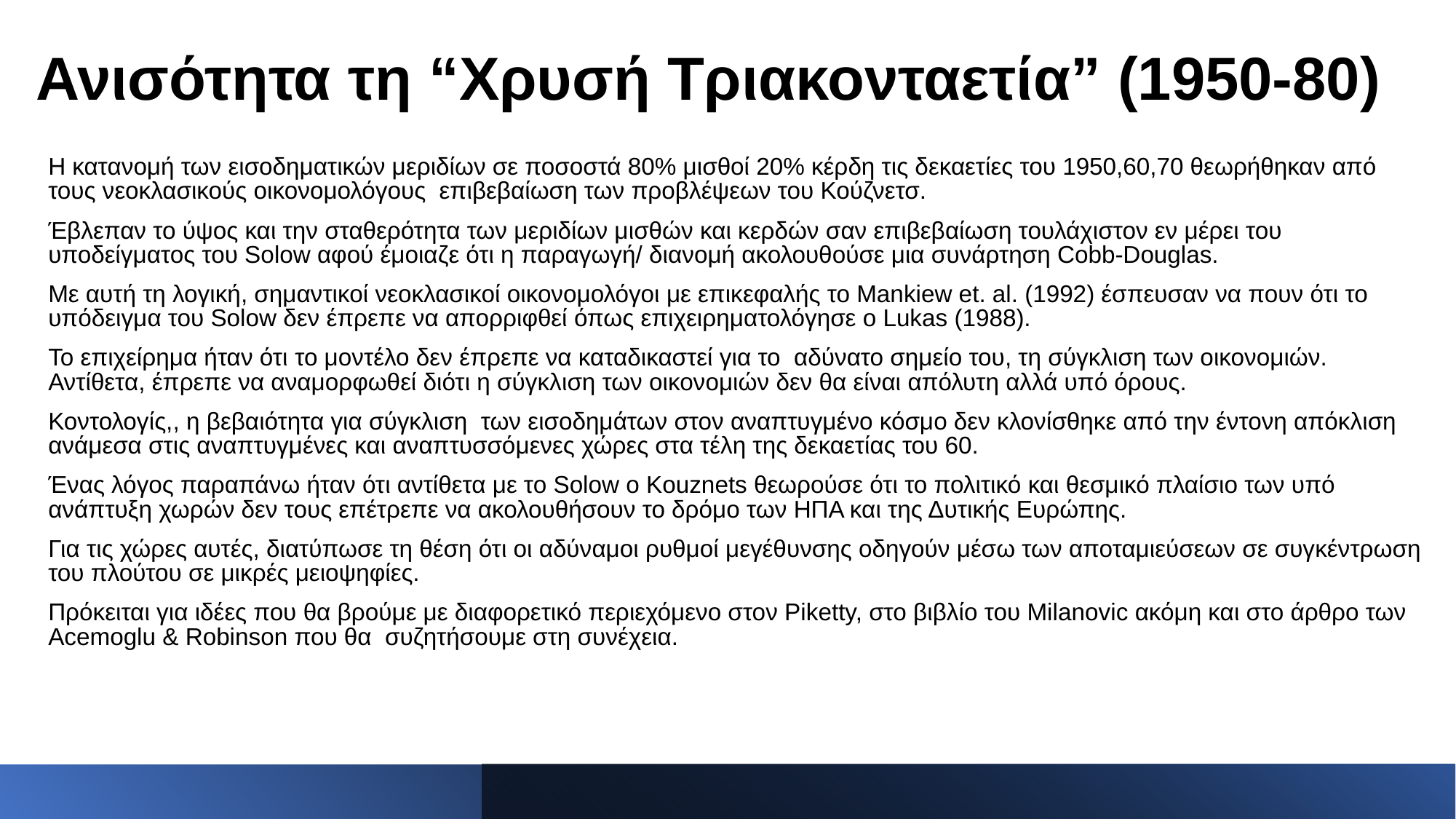

# Ανισότητα τη “Χρυσή Τριακονταετία” (1950-80)
Η κατανομή των εισοδηματικών μεριδίων σε ποσοστά 80% μισθοί 20% κέρδη τις δεκαετίες του 1950,60,70 θεωρήθηκαν από τους νεοκλασικούς οικονομολόγους  επιβεβαίωση των προβλέψεων του Κούζνετσ.
Έβλεπαν το ύψος και την σταθερότητα των μεριδίων μισθών και κερδών σαν επιβεβαίωση τουλάχιστον εν μέρει του υποδείγματος του Solow αφού έμοιαζε ότι η παραγωγή/ διανομή ακολουθούσε μια συνάρτηση Cobb-Douglas.
Με αυτή τη λογική, σημαντικοί νεοκλασικοί οικονομολόγοι με επικεφαλής το Mankiew et. al. (1992) έσπευσαν να πουν ότι το υπόδειγμα του Solow δεν έπρεπε να απορριφθεί όπως επιχειρηματολόγησε ο Lukas (1988).
Το επιχείρημα ήταν ότι το μοντέλο δεν έπρεπε να καταδικαστεί για το  αδύνατο σημείο του, τη σύγκλιση των οικονομιών. Αντίθετα, έπρεπε να αναμορφωθεί διότι η σύγκλιση των οικονομιών δεν θα είναι απόλυτη αλλά υπό όρους.
Κοντολογίς,, η βεβαιότητα για σύγκλιση  των εισοδημάτων στον αναπτυγμένο κόσμο δεν κλονίσθηκε από την έντονη απόκλιση ανάμεσα στις αναπτυγμένες και αναπτυσσόμενες χώρες στα τέλη της δεκαετίας του 60.
Ένας λόγος παραπάνω ήταν ότι αντίθετα με το Solow o Kouznets θεωρούσε ότι το πολιτικό και θεσμικό πλαίσιο των υπό ανάπτυξη χωρών δεν τους επέτρεπε να ακολουθήσουν το δρόμο των ΗΠΑ και της Δυτικής Ευρώπης.
Για τις χώρες αυτές, διατύπωσε τη θέση ότι οι αδύναμοι ρυθμοί μεγέθυνσης οδηγούν μέσω των αποταμιεύσεων σε συγκέντρωση του πλούτου σε μικρές μειοψηφίες.
Πρόκειται για ιδέες που θα βρούμε με διαφορετικό περιεχόμενο στον Piketty, στο βιβλίο του Milanovic ακόμη και στο άρθρο των Acemoglu & Robinson που θα  συζητήσουμε στη συνέχεια.